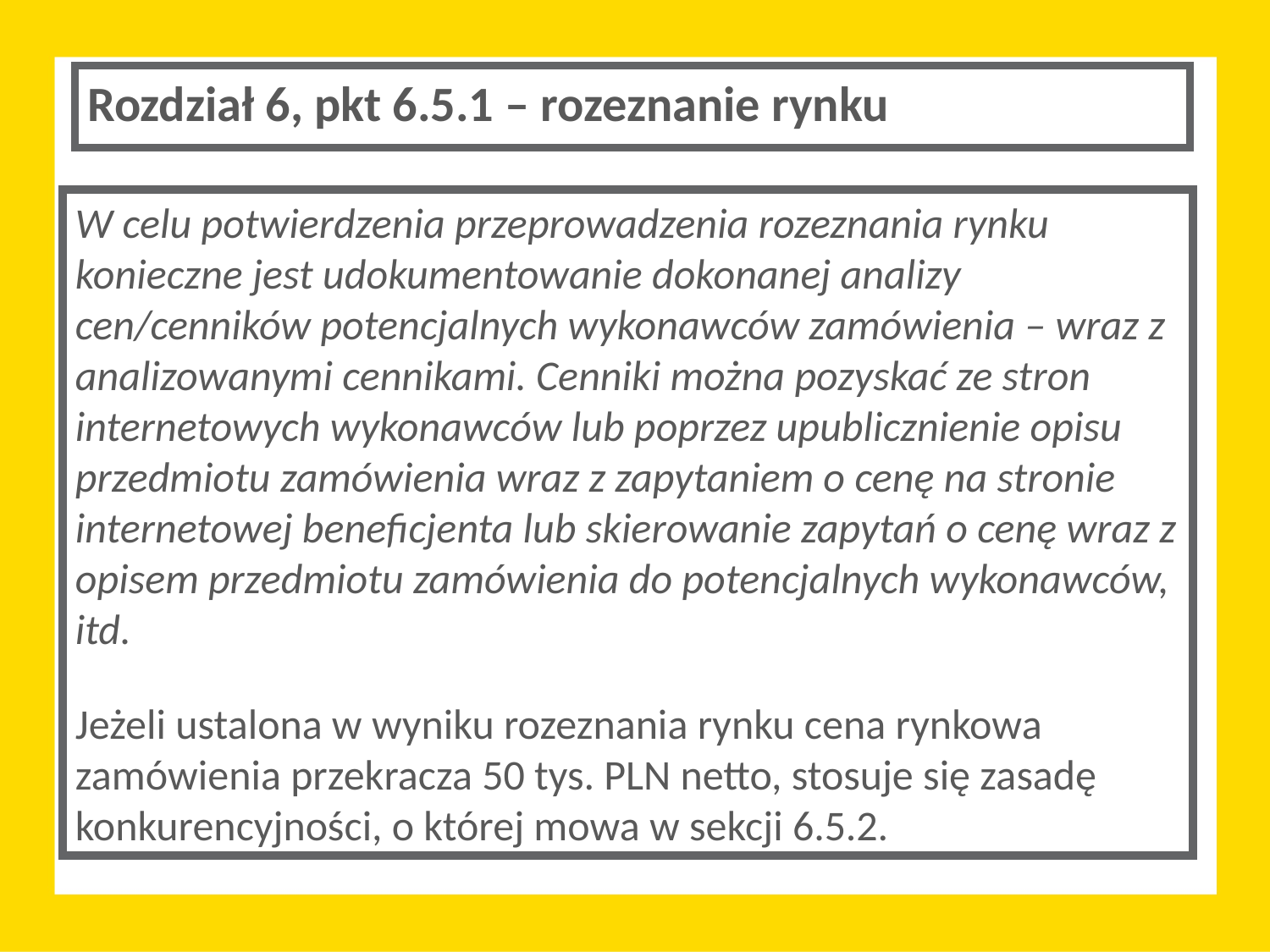

Rozdział 6, pkt 6.5.1 – rozeznanie rynku

W celu potwierdzenia przeprowadzenia rozeznania rynku konieczne jest udokumentowanie dokonanej analizy cen/cenników potencjalnych wykonawców zamówienia – wraz z analizowanymi cennikami. Cenniki można pozyskać ze stron
internetowych wykonawców lub poprzez upublicznienie opisu przedmiotu zamówienia wraz z zapytaniem o cenę na stronie internetowej beneficjenta lub skierowanie zapytań o cenę wraz z opisem przedmiotu zamówienia do potencjalnych wykonawców, itd.

Jeżeli ustalona w wyniku rozeznania rynku cena rynkowa zamówienia przekracza 50 tys. PLN netto, stosuje się zasadę konkurencyjności, o której mowa w sekcji 6.5.2.